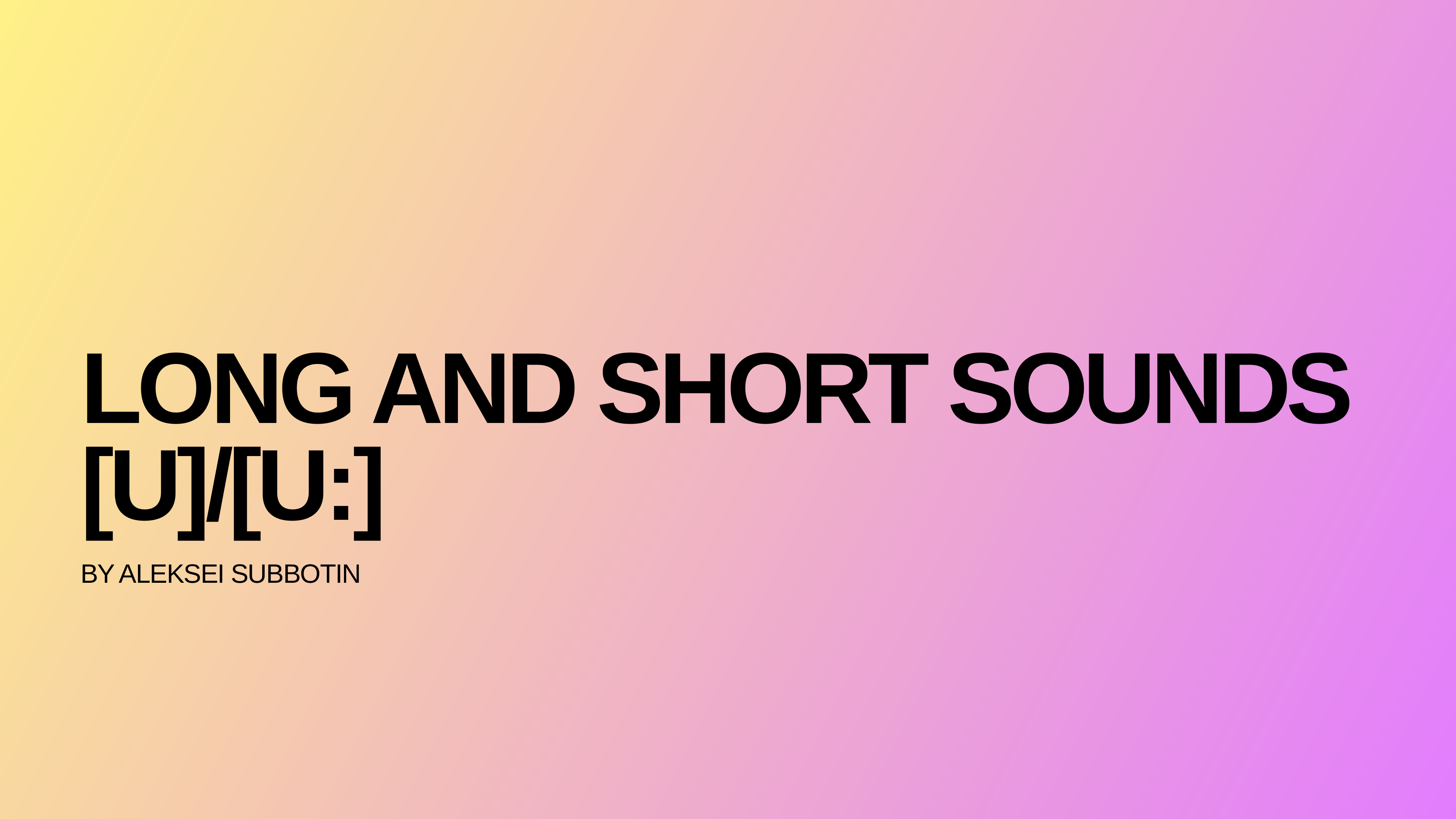

# Long and short sounds
[u]/[u:]
By Aleksei subbotin